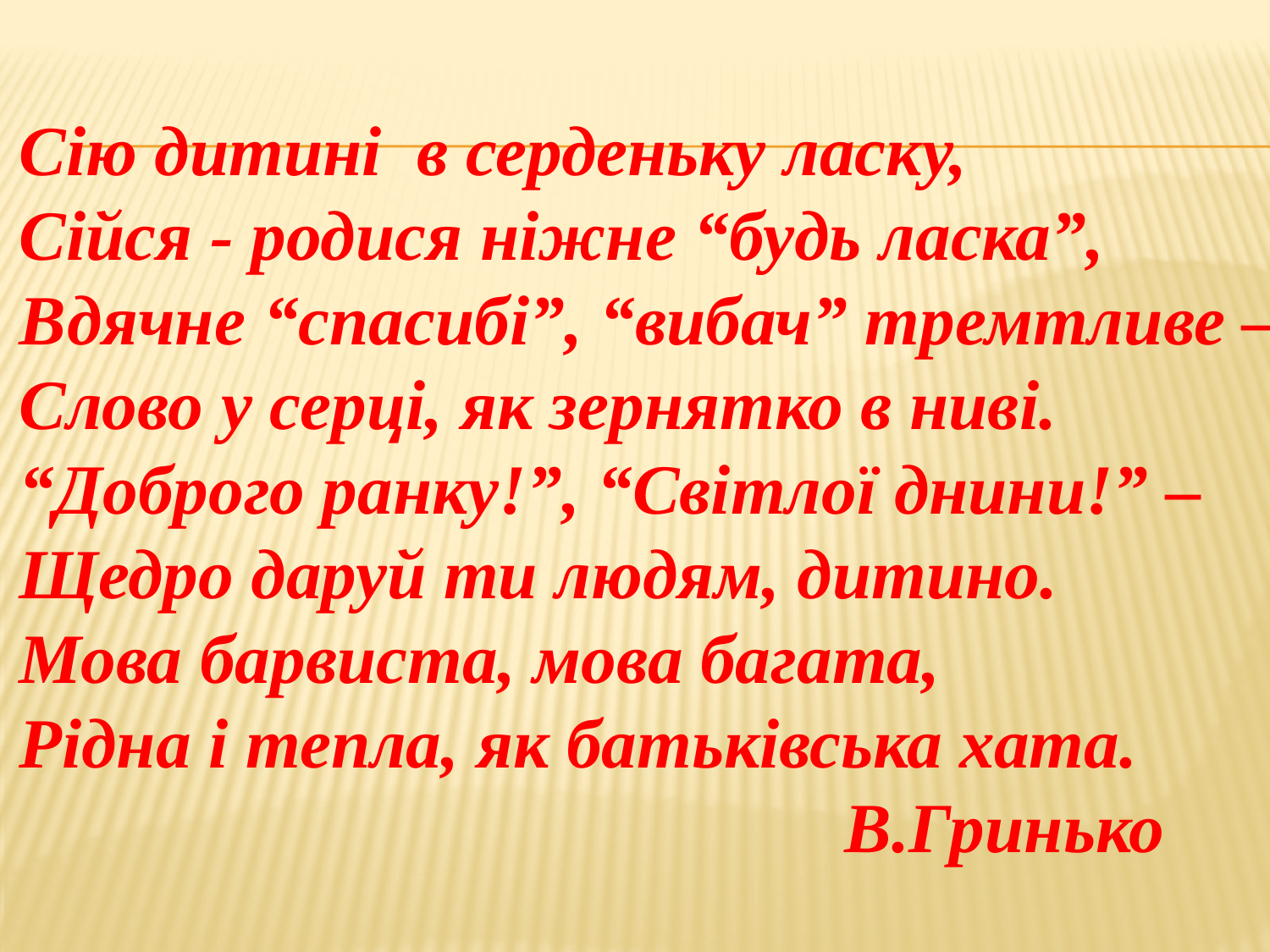

Сію дитині  в серденьку ласку,
Сійся - родися ніжне “будь ласка”,
Вдячне “спасибі”, “вибач” тремтливе –
Слово у серці, як зернятко в ниві.
“Доброго ранку!”, “Світлої днини!” –
Щедро даруй ти людям, дитино.
Мова барвиста, мова багата,
Рідна і тепла, як батьківська хата.
                                               В.Гринько